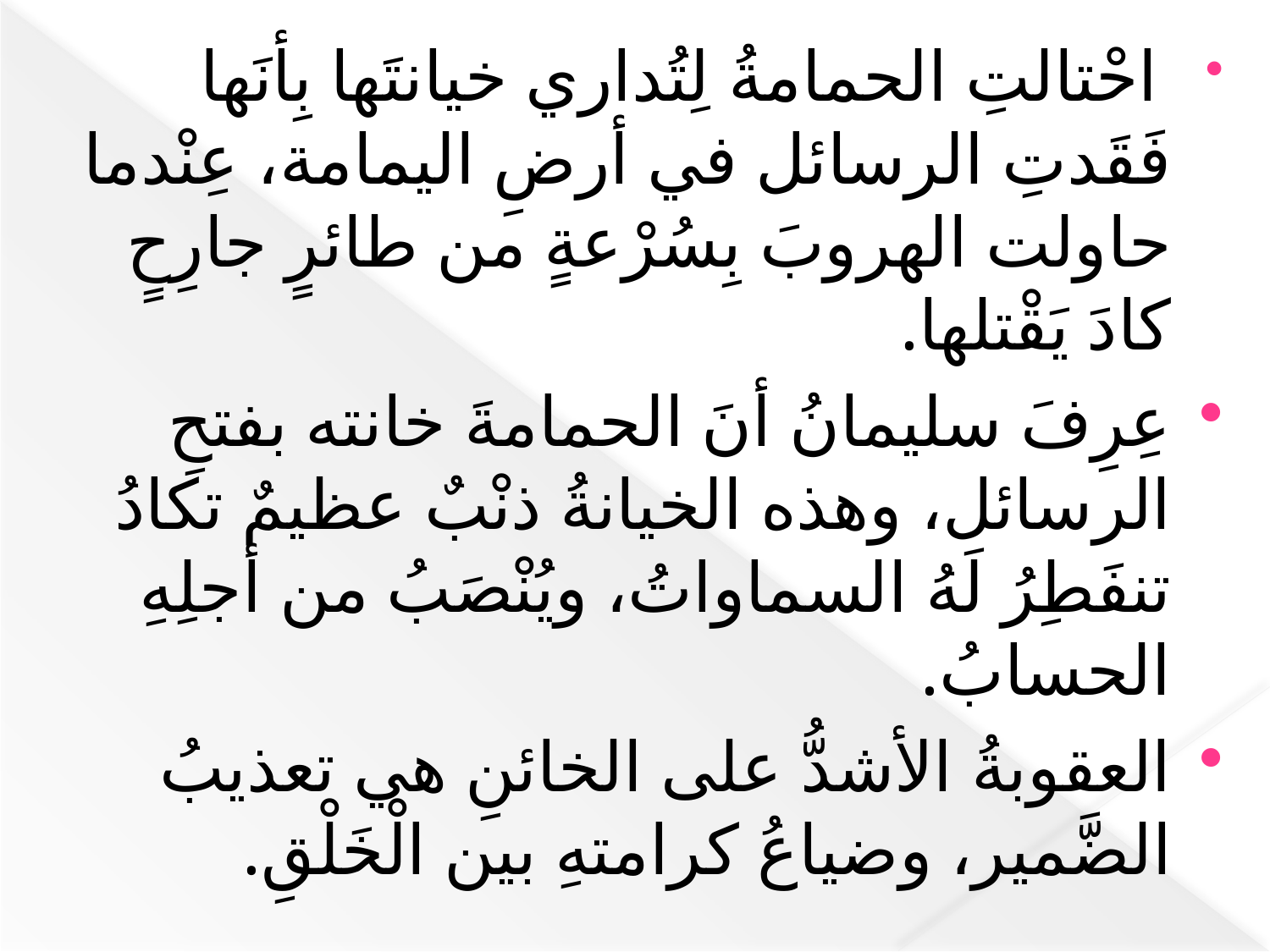

احْتالتِ الحمامةُ لِتُداري خيانتَها بِأنَها فَقَدتِ الرسائل في أرضِ اليمامة، عِنْدما حاولت الهروبَ بِسُرْعةٍ من طائرٍ جارِحٍ كادَ يَقْتلها.
عِرِفَ سليمانُ أنَ الحمامةَ خانته بفتحِ الرسائل، وهذه الخيانةُ ذنْبٌ عظيمٌ تكادُ تنفَطِرُ لَهُ السماواتُ، ويُنْصَبُ من أجلِهِ الحسابُ.
العقوبةُ الأشدُّ على الخائنِ هي تعذيبُ الضَّمير، وضياعُ كرامتهِ بين الْخَلْقِ.